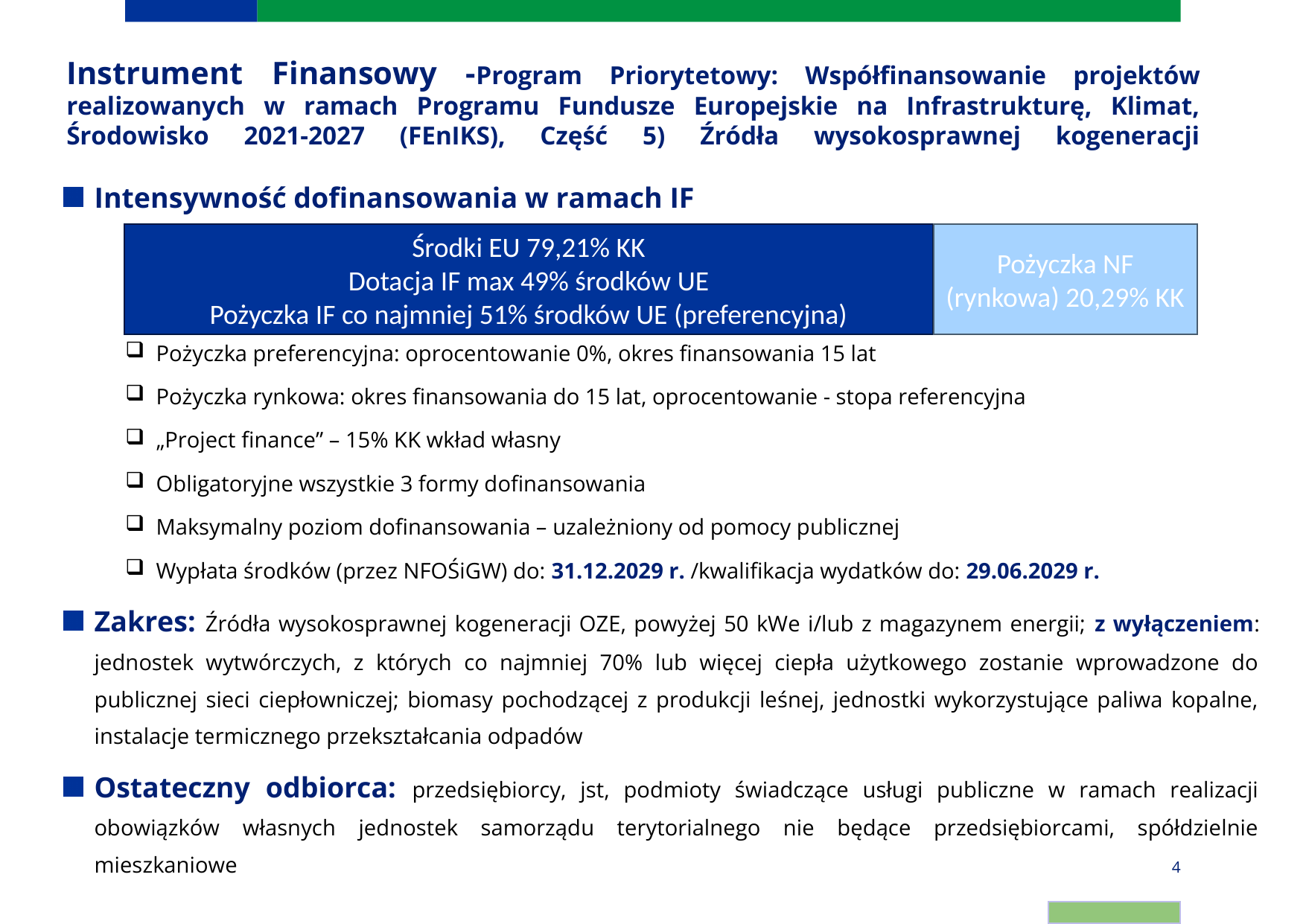

# Instrument Finansowy -Program Priorytetowy: Współfinansowanie projektów realizowanych w ramach Programu Fundusze Europejskie na Infrastrukturę, Klimat, Środowisko 2021-2027 (FEnIKS), Część 5) Źródła wysokosprawnej kogeneracji
Intensywność dofinansowania w ramach IF

Pożyczka preferencyjna: oprocentowanie 0%, okres finansowania 15 lat
Pożyczka rynkowa: okres finansowania do 15 lat, oprocentowanie - stopa referencyjna
„Project finance” – 15% KK wkład własny
Obligatoryjne wszystkie 3 formy dofinansowania
Maksymalny poziom dofinansowania – uzależniony od pomocy publicznej
Wypłata środków (przez NFOŚiGW) do: 31.12.2029 r. /kwalifikacja wydatków do: 29.06.2029 r.
Zakres: Źródła wysokosprawnej kogeneracji OZE, powyżej 50 kWe i/lub z magazynem energii; z wyłączeniem: jednostek wytwórczych, z których co najmniej 70% lub więcej ciepła użytkowego zostanie wprowadzone do publicznej sieci ciepłowniczej; biomasy pochodzącej z produkcji leśnej, jednostki wykorzystujące paliwa kopalne, instalacje termicznego przekształcania odpadów
Ostateczny odbiorca: przedsiębiorcy, jst, podmioty świadczące usługi publiczne w ramach realizacji obowiązków własnych jednostek samorządu terytorialnego nie będące przedsiębiorcami, spółdzielnie mieszkaniowe
Środki EU 79,21% KK
Dotacja IF max 49% środków UE
Pożyczka IF co najmniej 51% środków UE (preferencyjna)
Pożyczka NF (rynkowa) 20,29% KK
4